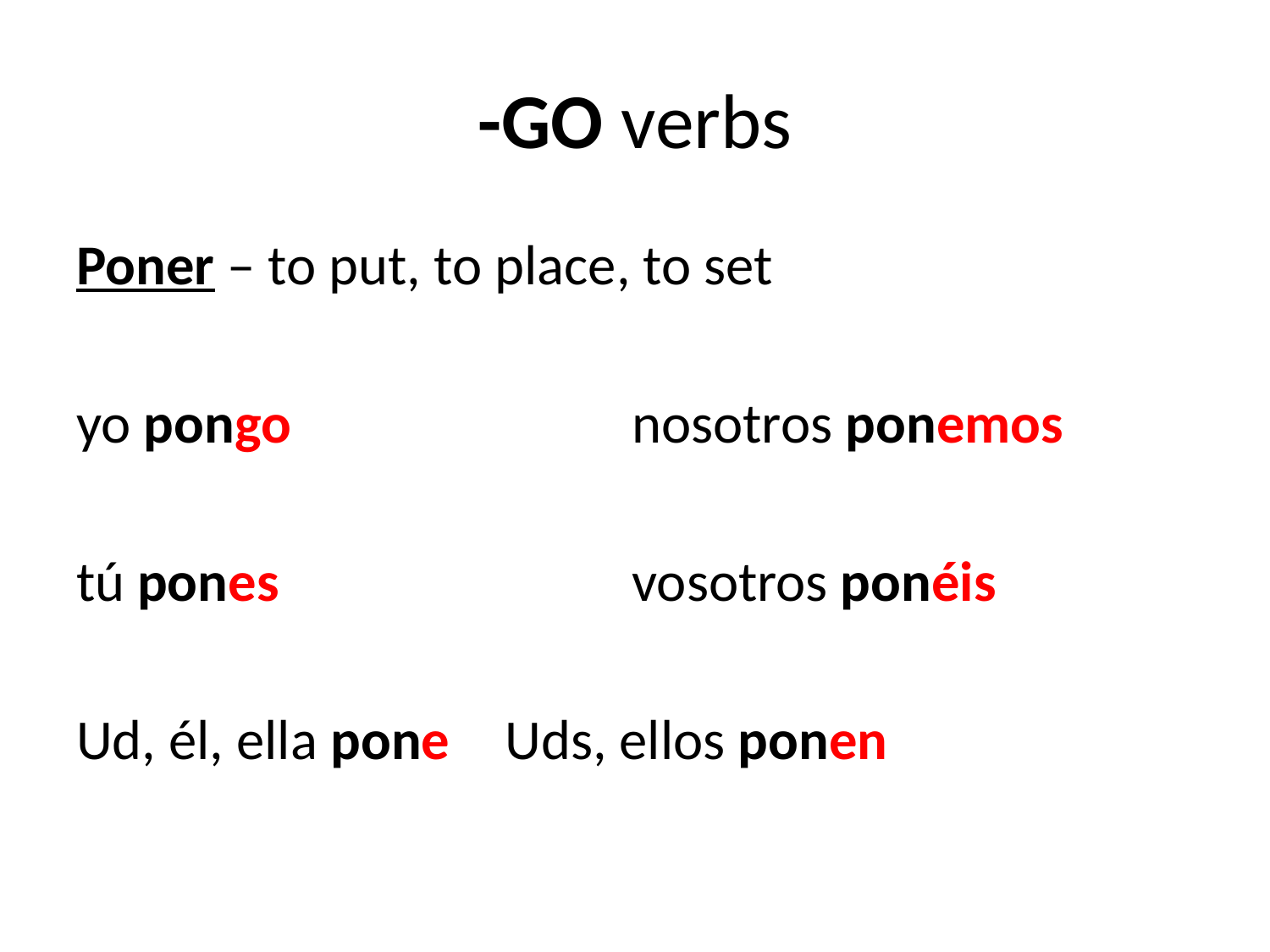

# -GO verbs
Poner – to put, to place, to set

yo pongo 			nosotros ponemos

tú pones			vosotros ponéis

Ud, él, ella pone   	Uds, ellos ponen